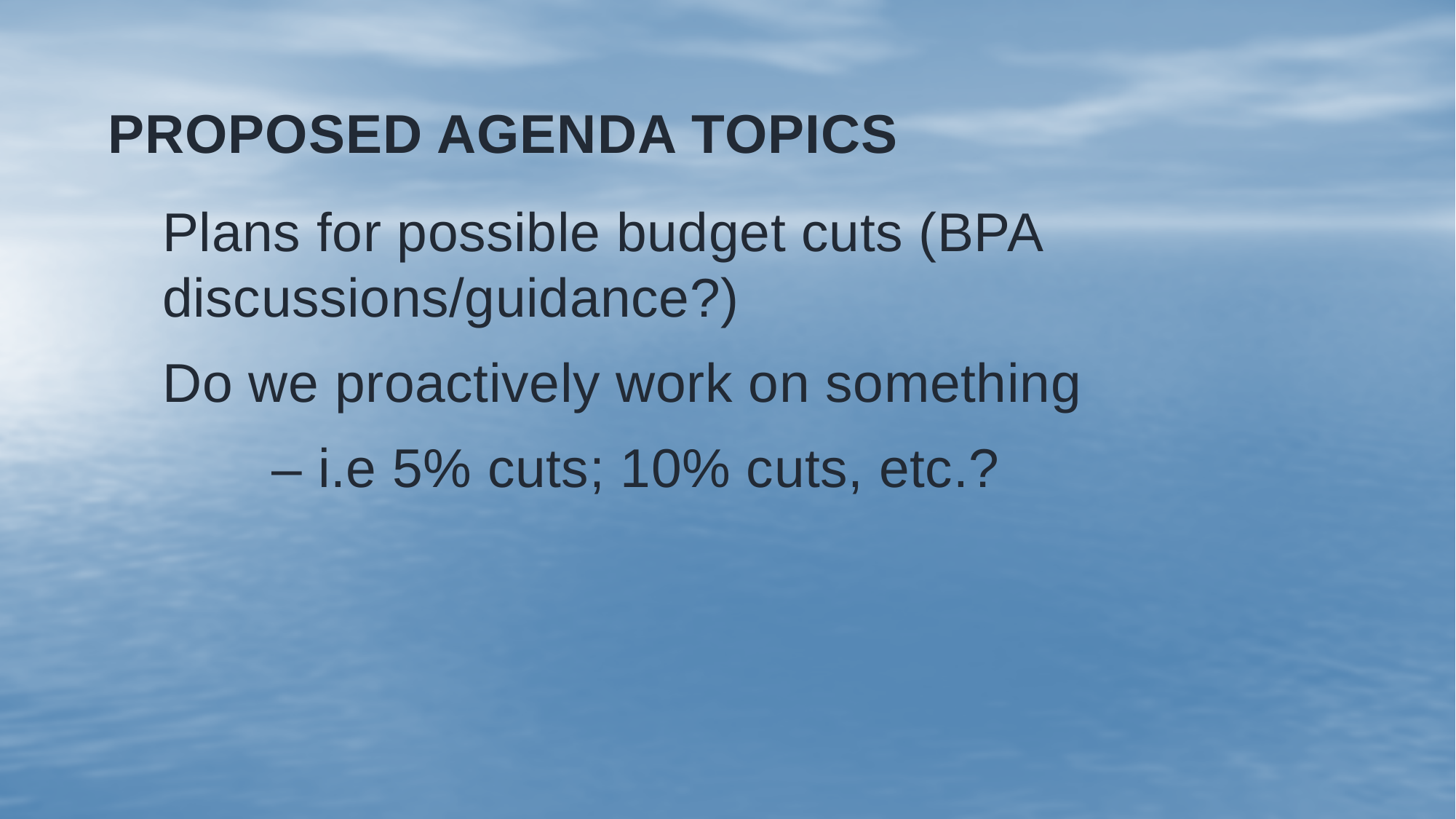

# Proposed Agenda Topics
Plans for possible budget cuts (BPA discussions/guidance?)
Do we proactively work on something
	– i.e 5% cuts; 10% cuts, etc.?